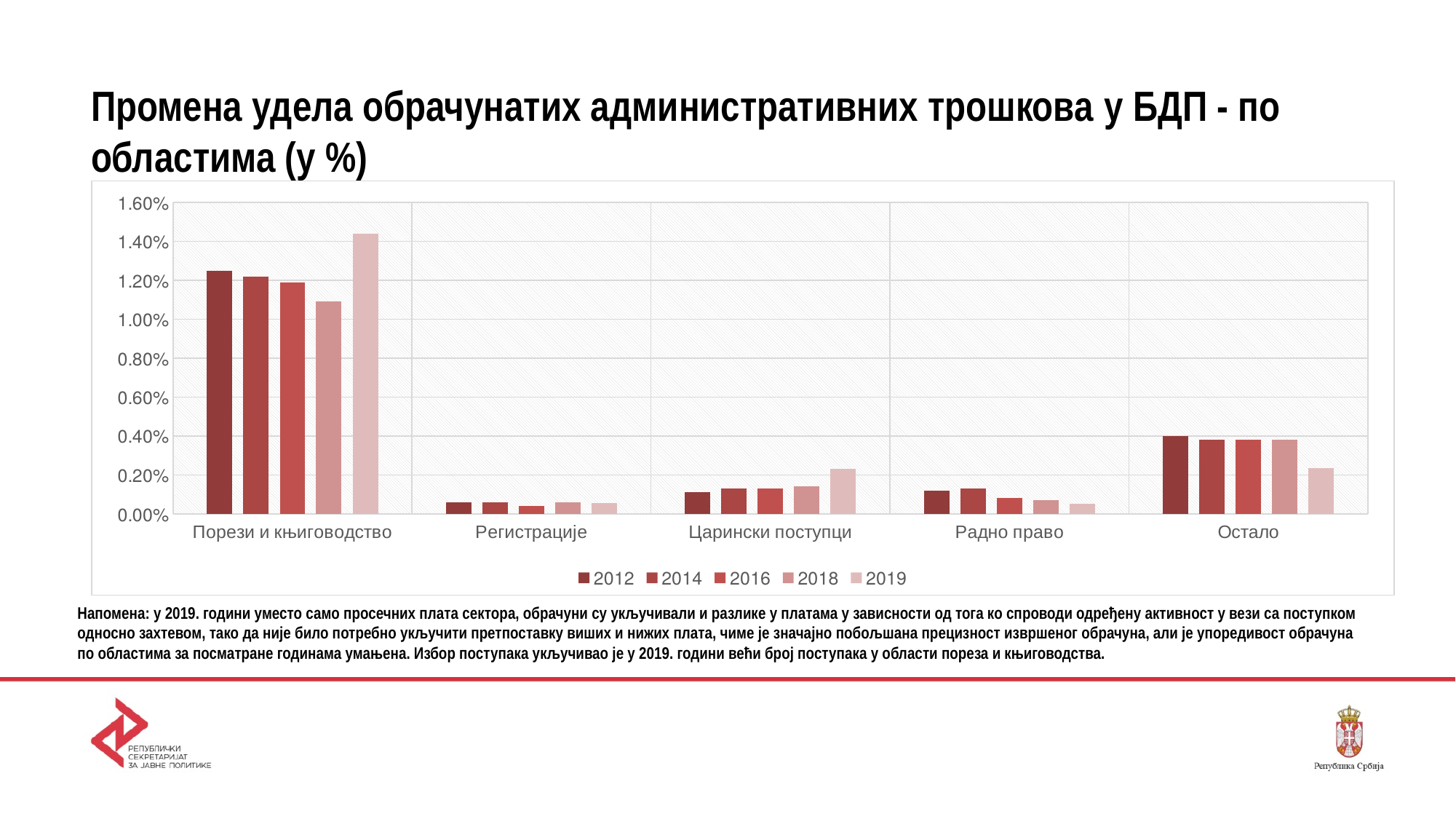

# Промена удела обрачунатих административних трошкова у БДП - по областима (у %)

### Chart

| Category | 2012 | 2014 | 2016 | 2018 | 2019 |
|---|---|---|---|---|---|
| Порези и књиговодство | 0.0125 | 0.0122 | 0.0119 | 0.0109 | 0.014377836506651778 |
| Регистрације | 0.0006 | 0.0006 | 0.0004 | 0.0006 | 0.0005477477153233137 |
| Царински поступци | 0.0011 | 0.0013 | 0.0013 | 0.0014 | 0.0023172422701410646 |
| Радно право | 0.0012 | 0.0013 | 0.0008 | 0.0007 | 0.0005016672780549031 |
| Остало | 0.004 | 0.0038 | 0.0038 | 0.0038 | 0.002339000217988178 |
Напомена: у 2019. години уместо само просечних плата сектора, обрачуни су укључивали и разлике у платама у зависности од тога ко спроводи одређену активност у вези са поступком
односно захтевом, тако да није било потребно укључити претпоставку виших и нижих плата, чиме је значајно побољшана прецизност извршеног обрачуна, али је упоредивост обрачуна
по областима за посматране годинама умањена. Избор поступака укључивао је у 2019. години већи број поступака у области пореза и књиговодства.